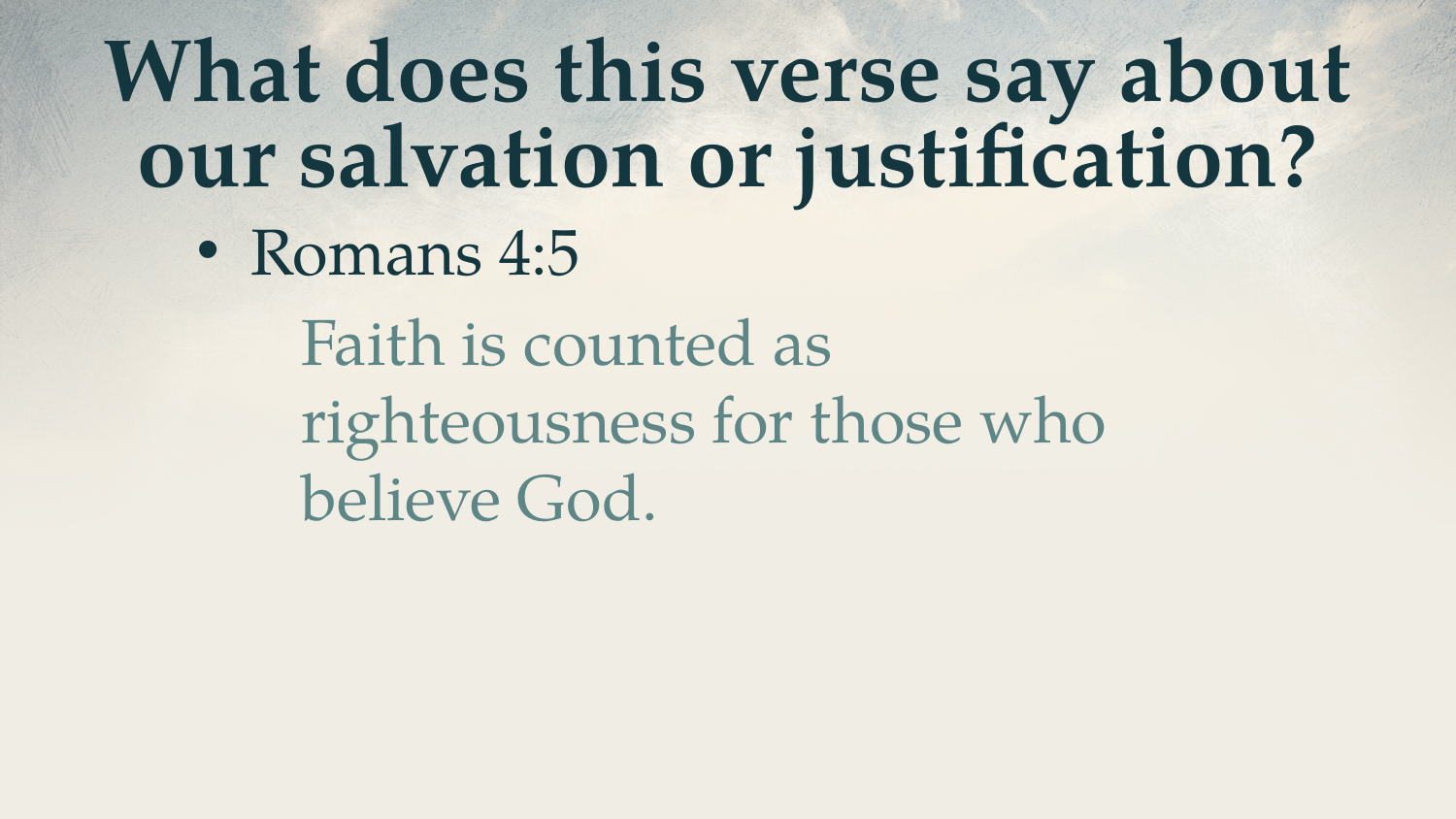

# What does this verse say about our salvation or justification?
Romans 4:5
Faith is counted as righteousness for those who believe God.